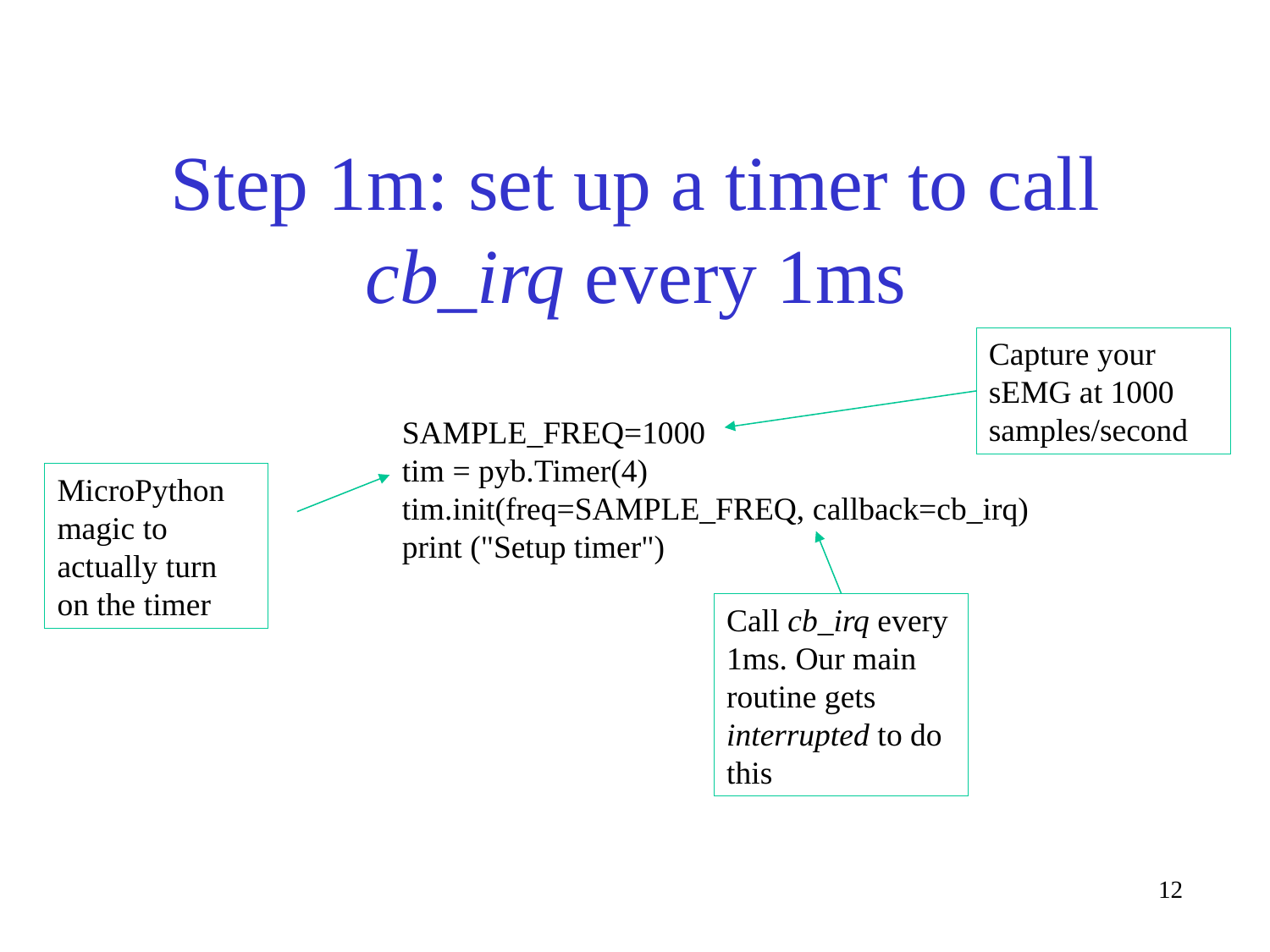

# Step 1m: set up a timer to call cb_irq every 1ms
Capture your sEMG at 1000 samples/second
SAMPLE_FREQ=1000
tim = pyb.Timer(4)
tim.init(freq=SAMPLE_FREQ, callback=cb_irq)
print ("Setup timer")
MicroPython magic to actually turn on the timer
Call cb_irq every 1ms. Our main routine gets interrupted to do this